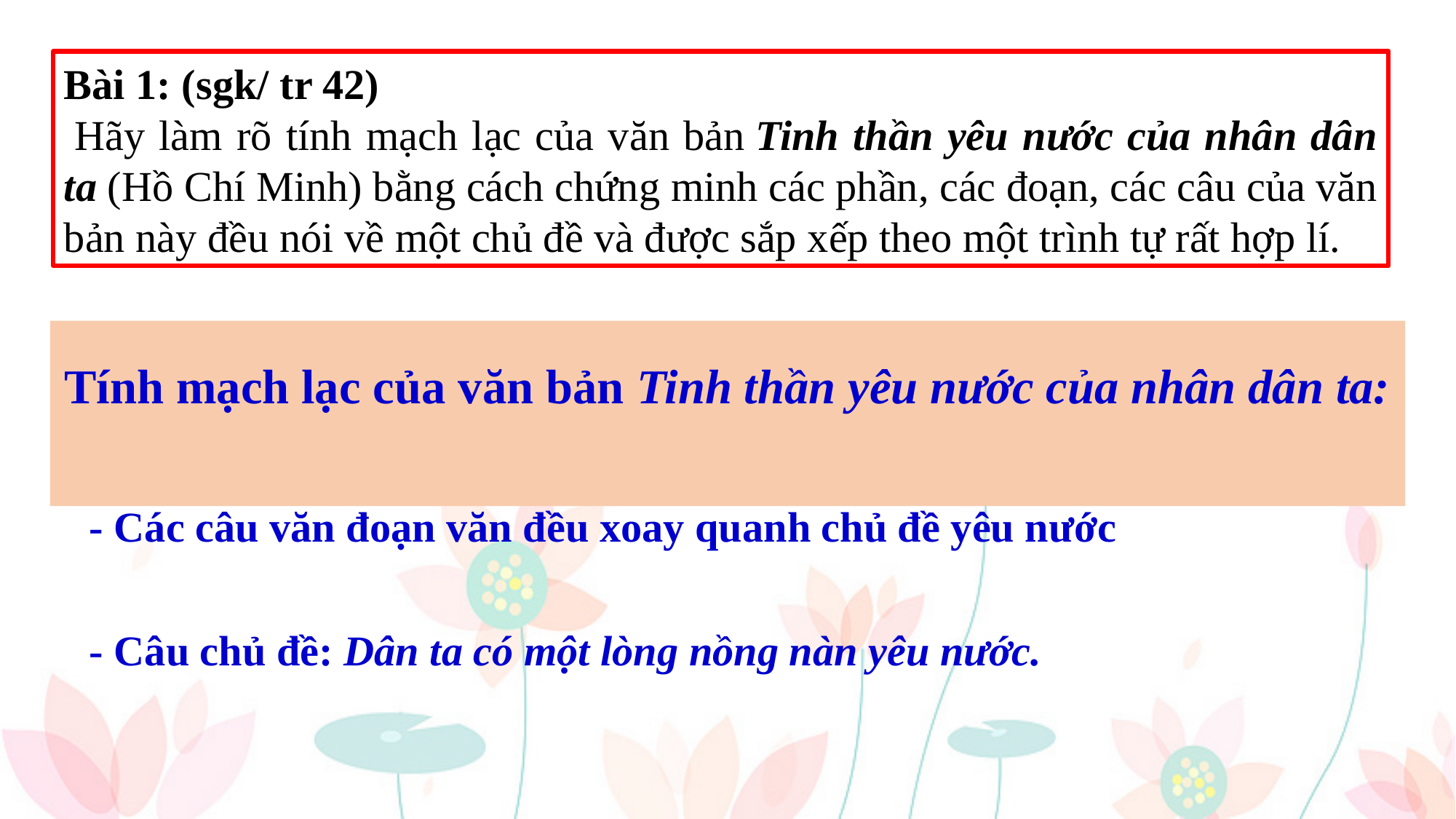

Bài 1: (sgk/ tr 42)
 Hãy làm rõ tính mạch lạc của văn bản Tinh thần yêu nước của nhân dân ta (Hồ Chí Minh) bằng cách chứng minh các phần, các đoạn, các câu của văn bản này đều nói về một chủ đề và được sắp xếp theo một trình tự rất hợp lí.
Tính mạch lạc của văn bản Tinh thần yêu nước của nhân dân ta:
- Các câu văn đoạn văn đều xoay quanh chủ đề yêu nước
- Câu chủ đề: Dân ta có một lòng nồng nàn yêu nước.